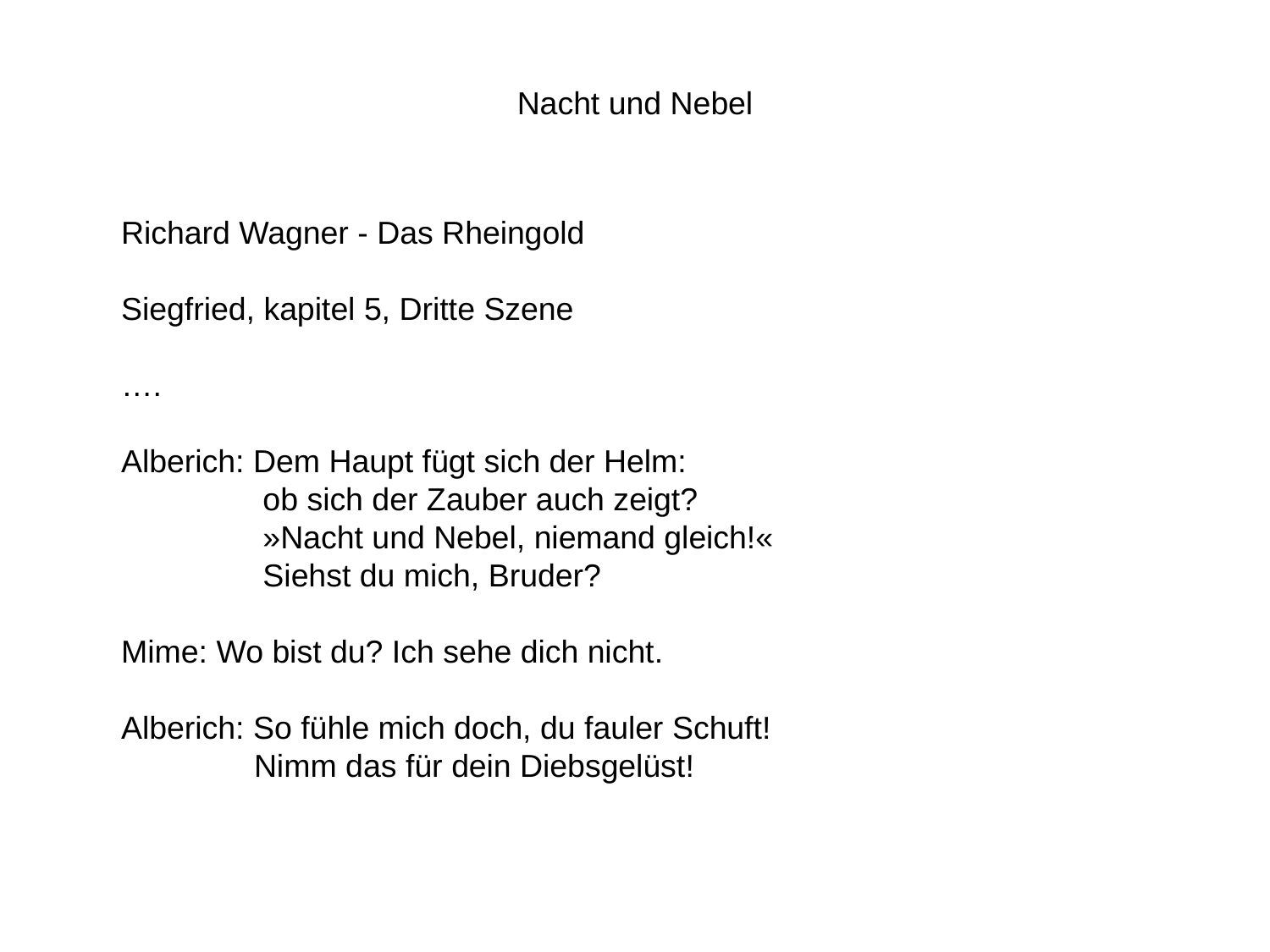

Nacht und Nebel
Richard Wagner - Das Rheingold
Siegfried, kapitel 5, Dritte Szene
….
Alberich: Dem Haupt fügt sich der Helm:
                ob sich der Zauber auch zeigt?
                »Nacht und Nebel, niemand gleich!«
                Siehst du mich, Bruder?
Mime: Wo bist du? Ich sehe dich nicht.
Alberich: So fühle mich doch, du fauler Schuft!
               Nimm das für dein Diebsgelüst!